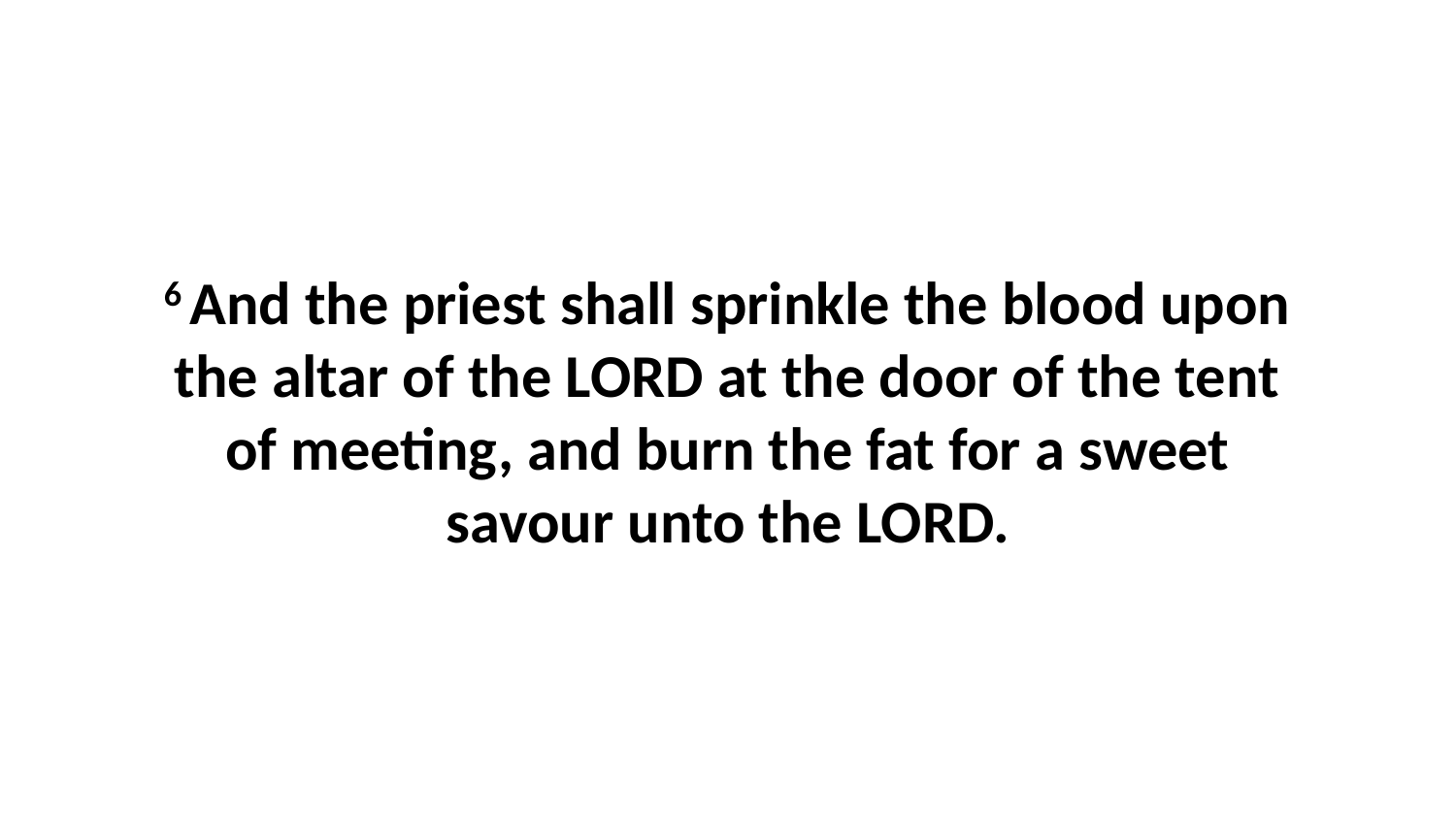

6 And the priest shall sprinkle the blood upon the altar of the LORD at the door of the tent of meeting, and burn the fat for a sweet savour unto the LORD.